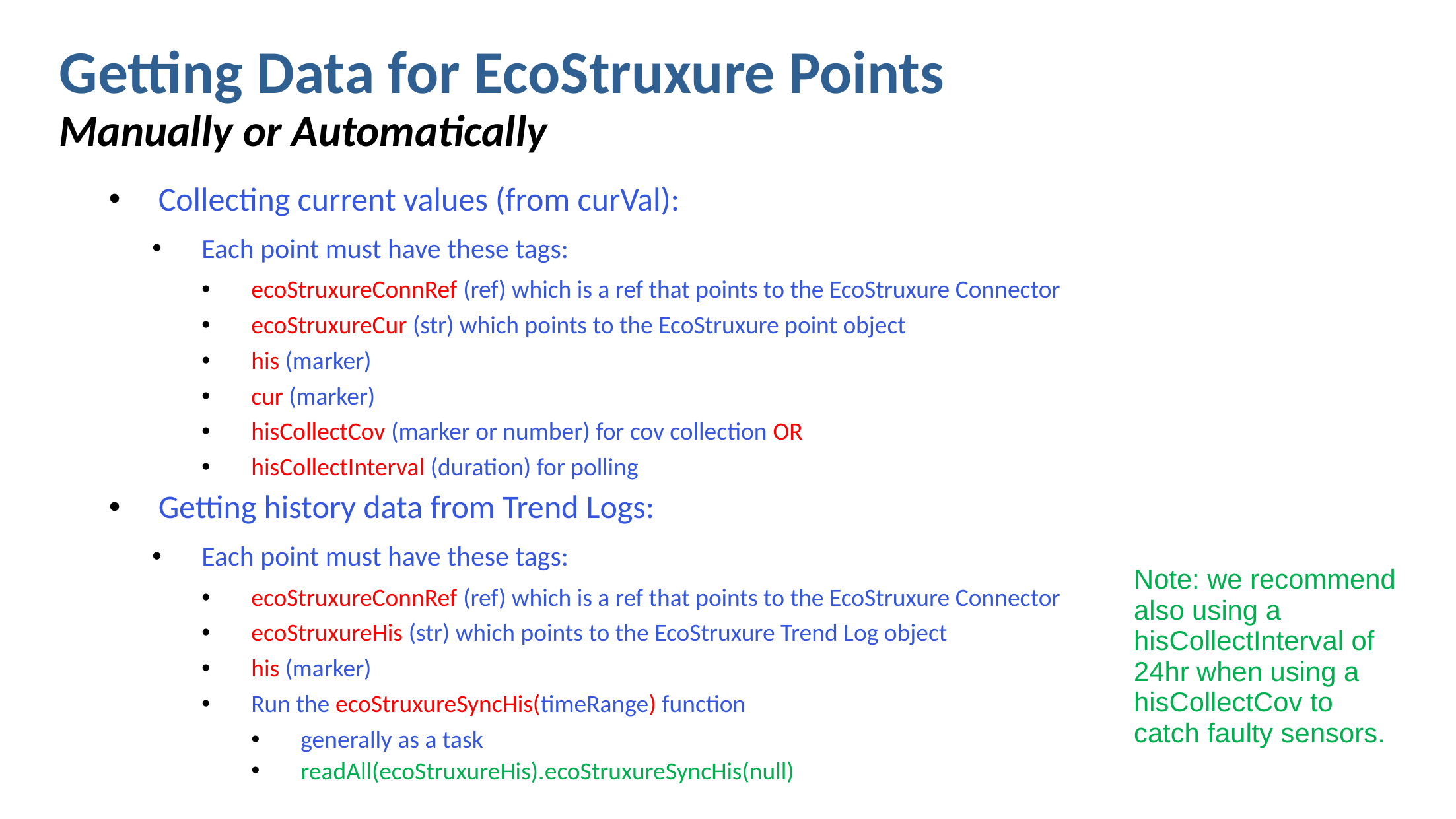

Getting Data for EcoStruxure Points
Manually or Automatically
Collecting current values (from curVal):
Each point must have these tags:
ecoStruxureConnRef (ref) which is a ref that points to the EcoStruxure Connector
ecoStruxureCur (str) which points to the EcoStruxure point object
his (marker)
cur (marker)
hisCollectCov (marker or number) for cov collection OR
hisCollectInterval (duration) for polling
Getting history data from Trend Logs:
Each point must have these tags:
ecoStruxureConnRef (ref) which is a ref that points to the EcoStruxure Connector
ecoStruxureHis (str) which points to the EcoStruxure Trend Log object
his (marker)
Run the ecoStruxureSyncHis(timeRange) function
generally as a task
readAll(ecoStruxureHis).ecoStruxureSyncHis(null)

Note: we recommend also using a hisCollectInterval of 24hr when using a hisCollectCov to catch faulty sensors.